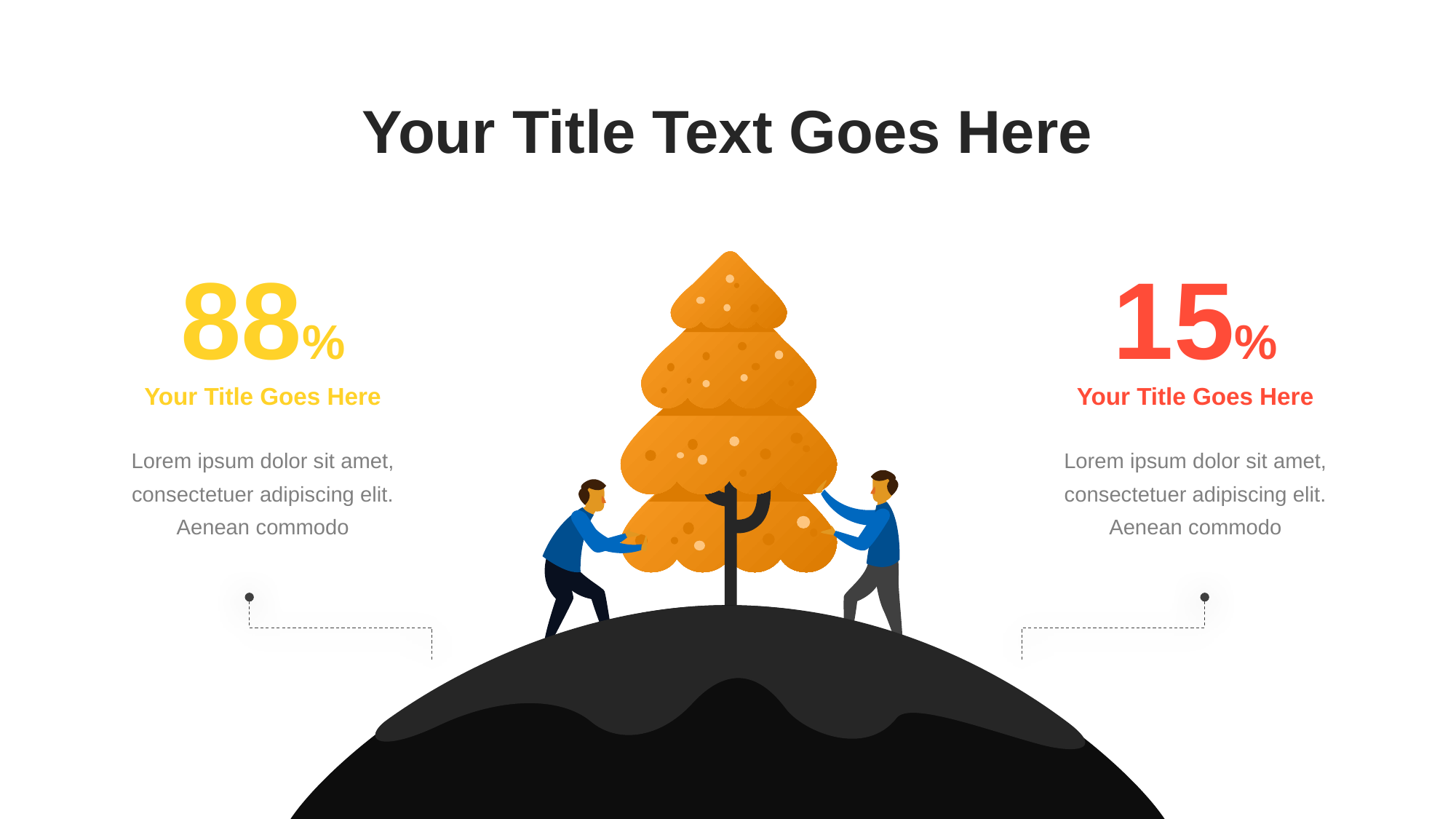

Your Title Text Goes Here
88%
Your Title Goes Here
15%
Your Title Goes Here

Lorem ipsum dolor sit amet, consectetuer adipiscing elit. Aenean commodo
Lorem ipsum dolor sit amet, consectetuer adipiscing elit. Aenean commodo